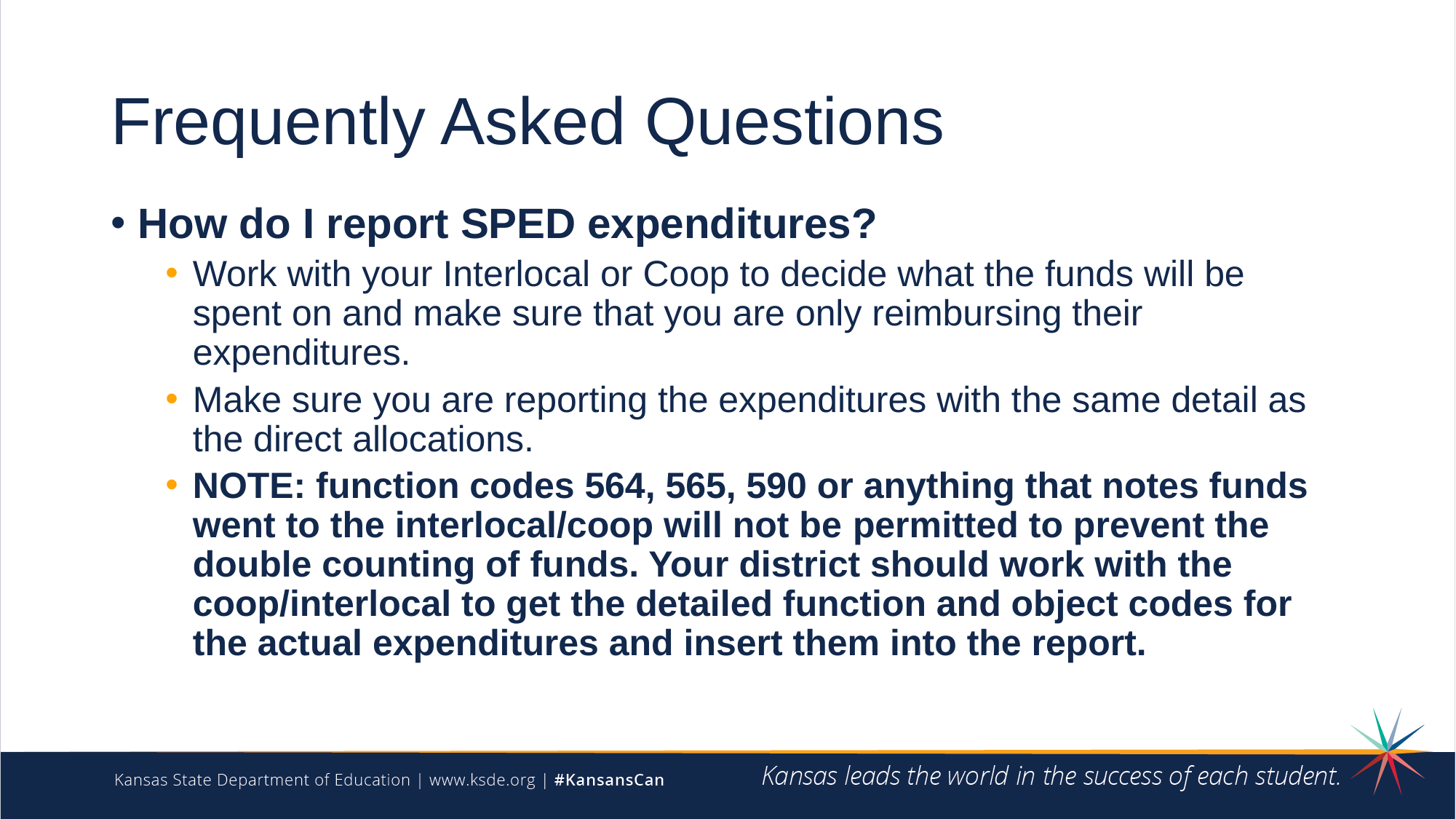

# Frequently Asked Questions
How do I report SPED expenditures?
Work with your Interlocal or Coop to decide what the funds will be spent on and make sure that you are only reimbursing their expenditures.
Make sure you are reporting the expenditures with the same detail as the direct allocations.
NOTE: function codes 564, 565, 590 or anything that notes funds went to the interlocal/coop will not be permitted to prevent the double counting of funds. Your district should work with the coop/interlocal to get the detailed function and object codes for the actual expenditures and insert them into the report.